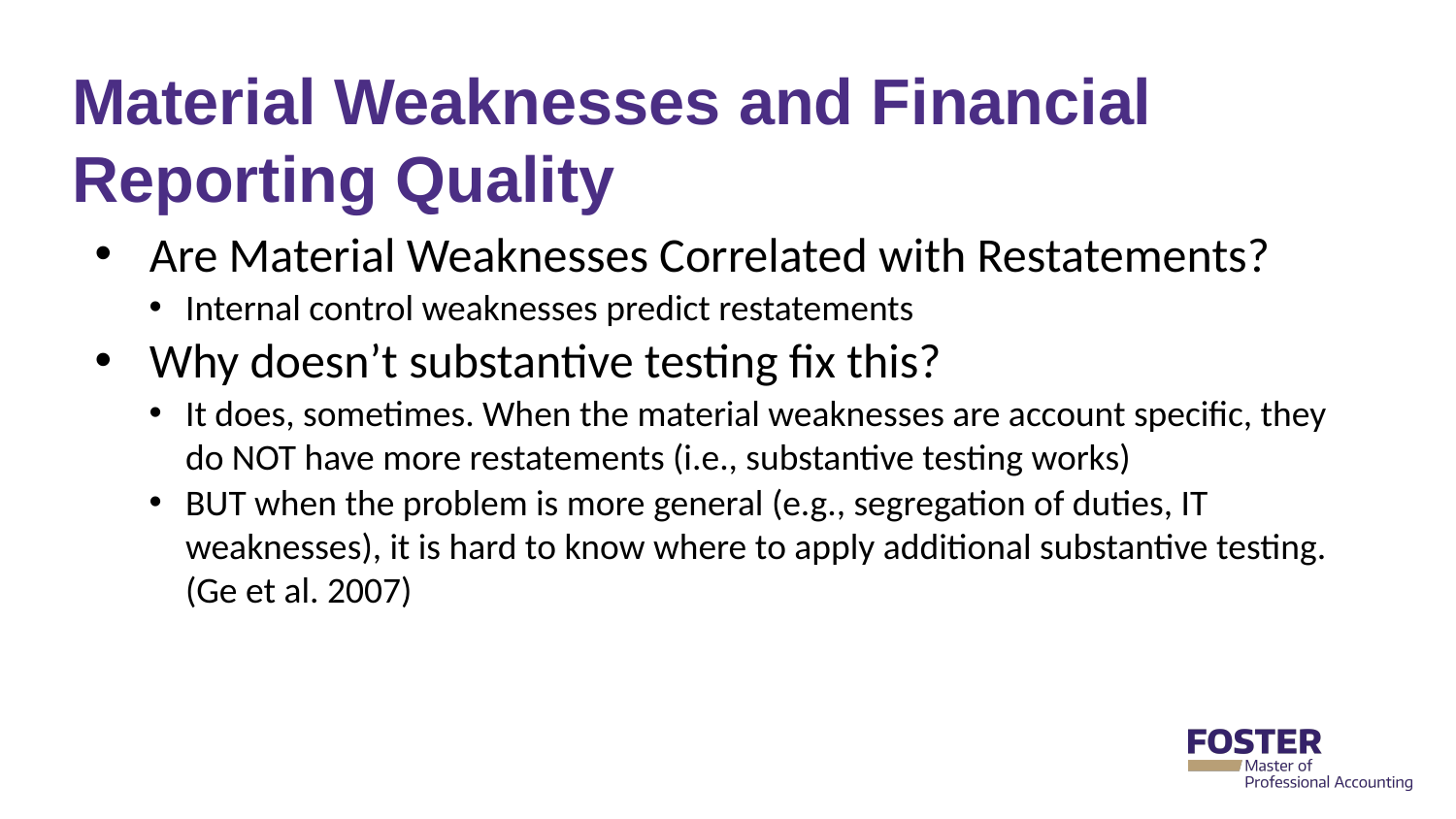

# Material Weaknesses and Financial Reporting Quality
Are Material Weaknesses Correlated with Restatements?
Internal control weaknesses predict restatements
Why doesn’t substantive testing fix this?
It does, sometimes. When the material weaknesses are account specific, they do NOT have more restatements (i.e., substantive testing works)
BUT when the problem is more general (e.g., segregation of duties, IT weaknesses), it is hard to know where to apply additional substantive testing. (Ge et al. 2007)